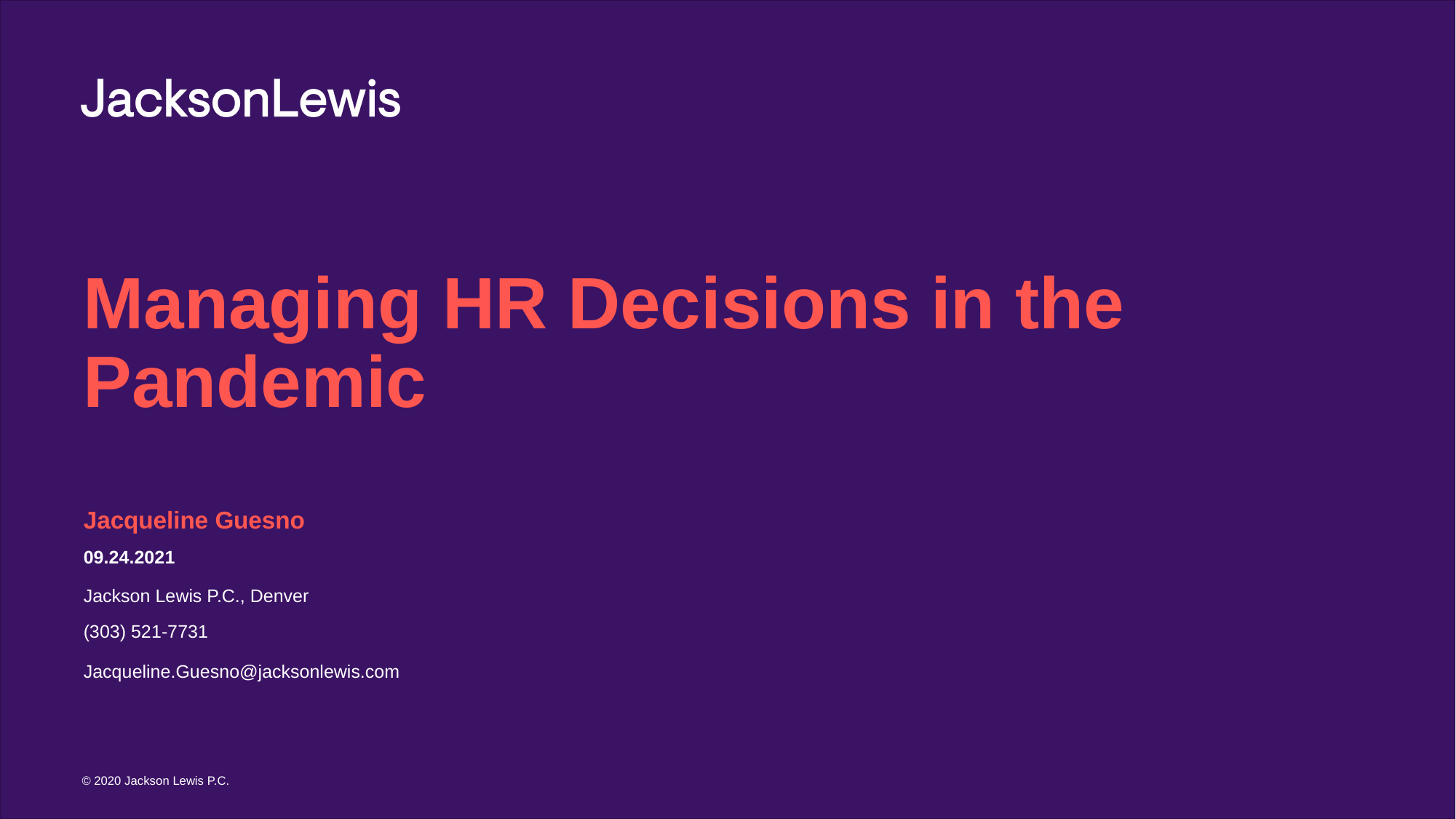

# Managing HR Decisions in the Pandemic
Jacqueline Guesno
09.24.2021
Jackson Lewis P.C., Denver
(303) 521-7731
Jacqueline.Guesno@jacksonlewis.com